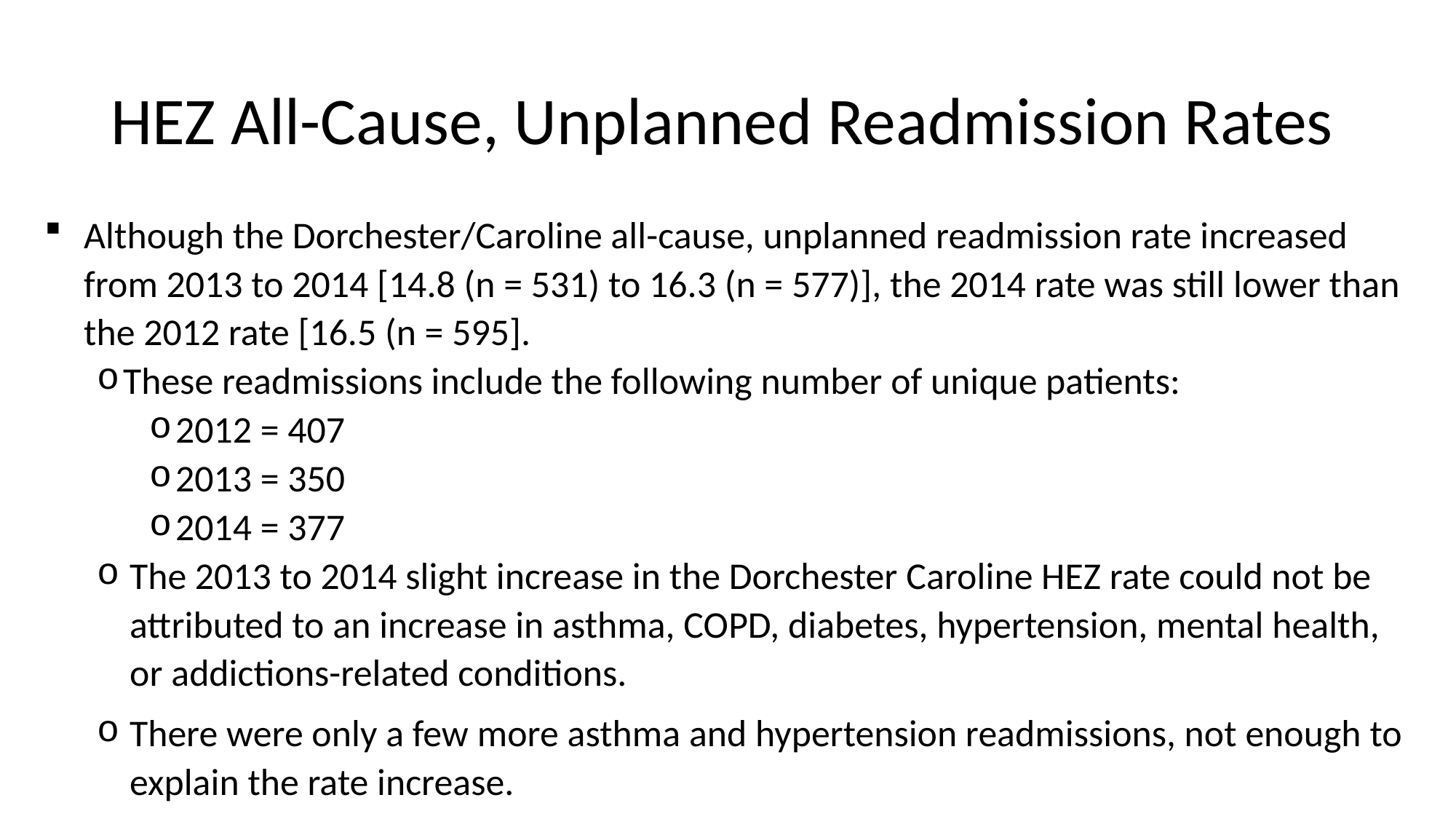

# HEZ All-Cause, Unplanned Readmission Rates
Although the Dorchester/Caroline all-cause, unplanned readmission rate increased from 2013 to 2014 [14.8 (n = 531) to 16.3 (n = 577)], the 2014 rate was still lower than the 2012 rate [16.5 (n = 595].
These readmissions include the following number of unique patients:
2012 = 407
2013 = 350
2014 = 377
The 2013 to 2014 slight increase in the Dorchester Caroline HEZ rate could not be attributed to an increase in asthma, COPD, diabetes, hypertension, mental health, or addictions-related conditions.
There were only a few more asthma and hypertension readmissions, not enough to explain the rate increase.